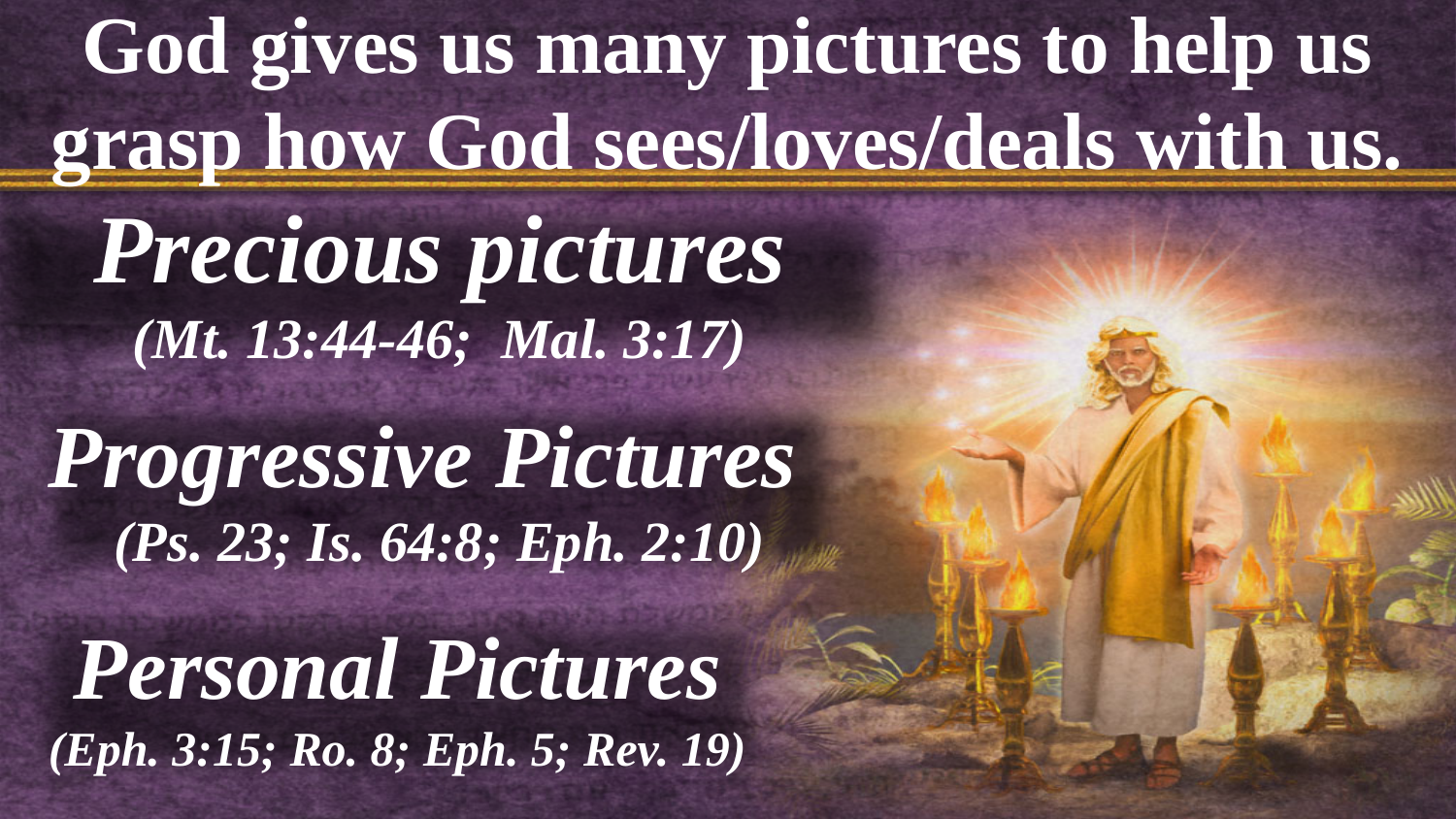

God gives us many pictures to help us grasp how God sees/loves/deals with us.
Precious pictures
(Mt. 13:44-46;  Mal. 3:17)
Progressive Pictures
(Ps. 23; Is. 64:8; Eph. 2:10)
Personal Pictures
(Eph. 3:15; Ro. 8; Eph. 5; Rev. 19)